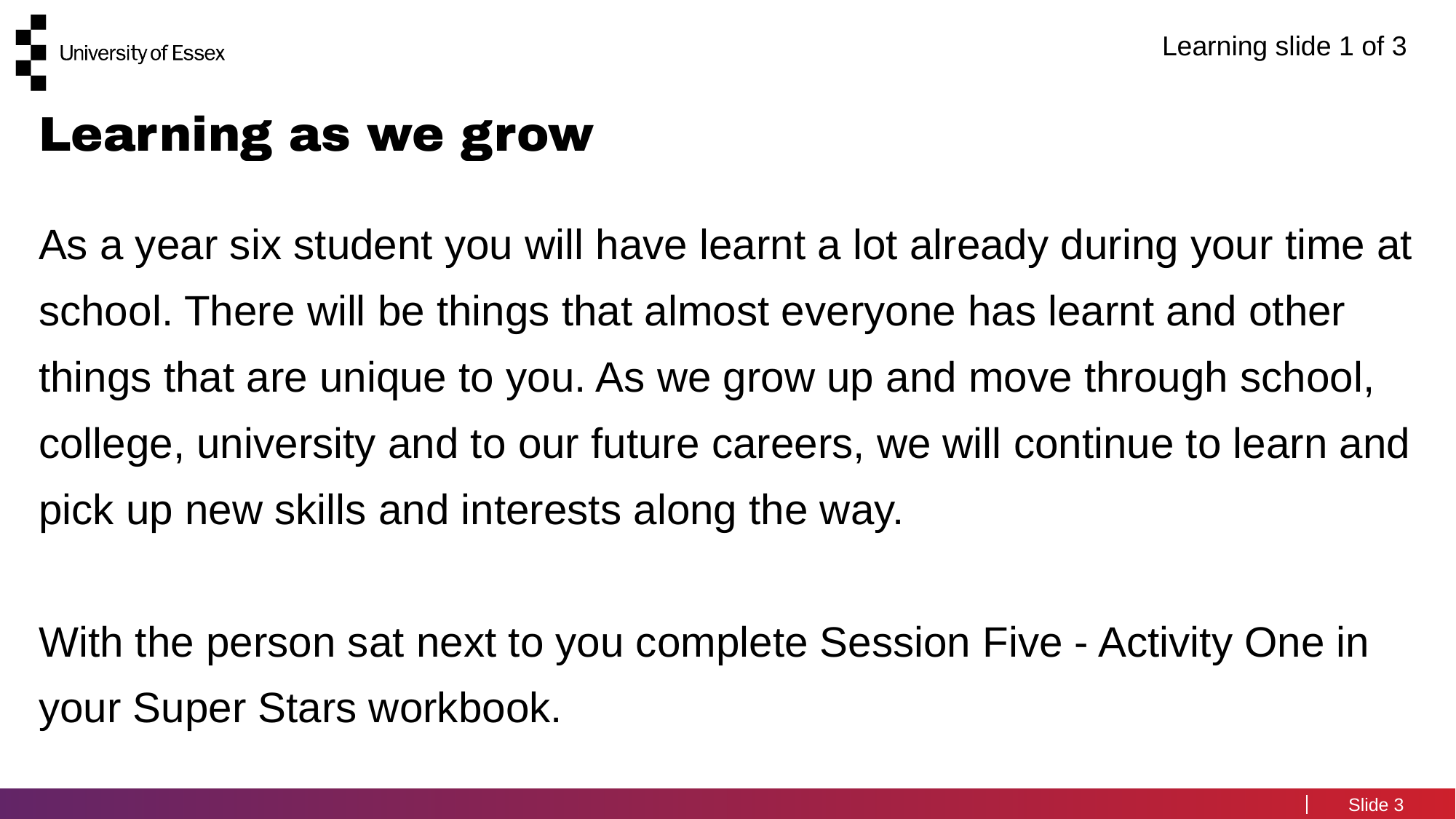

Learning slide 1 of 3
Learning as we grow
As a year six student you will have learnt a lot already during your time at school. There will be things that almost everyone has learnt and other things that are unique to you. As we grow up and move through school, college, university and to our future careers, we will continue to learn and pick up new skills and interests along the way.

With the person sat next to you complete Session Five - Activity One in your Super Stars workbook.

3